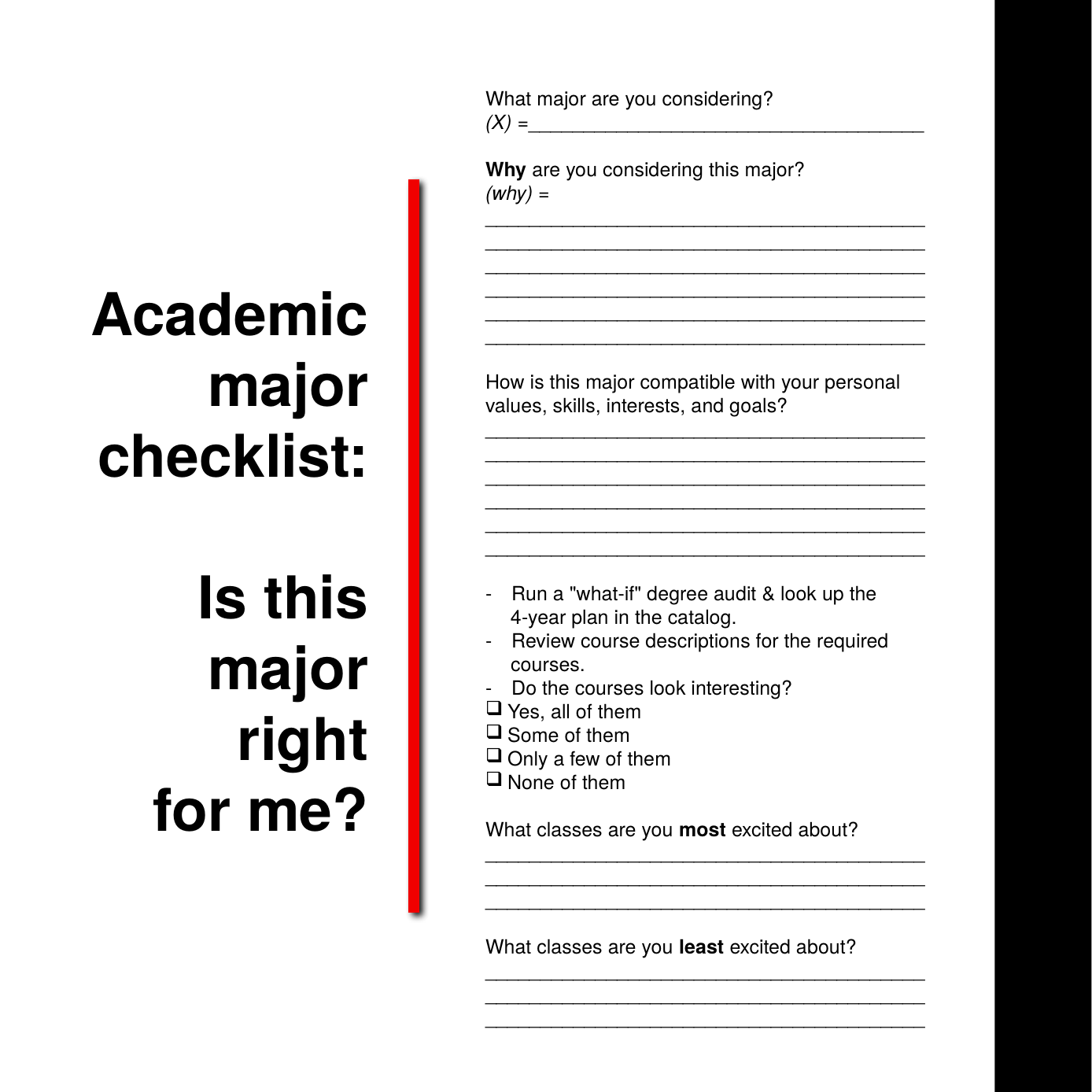

What major are you considering?
(X) =____________________________________

Why are you considering this major?
(why) = ________________________________________________________________________________________________________________________________________________________________________________________________________________________________________________

How is this major compatible with your personal values, skills, interests, and goals?
________________________________________________________________________________________________________________________________________________________________________________________________________________________________________________

- Run a "what-if" degree audit & look up the          4-year plan in the catalog.
- Review course descriptions for the required
  courses.
- Do the courses look interesting?
Yes, all of them
Some of them
Only a few of them
None of them

What classes are you most excited about? ________________________________________________________________________________________________________________________

What classes are you least excited about? ________________________________________________________________________________________________________________________
Academic
major
checklist:

Is this
major
right
for me?